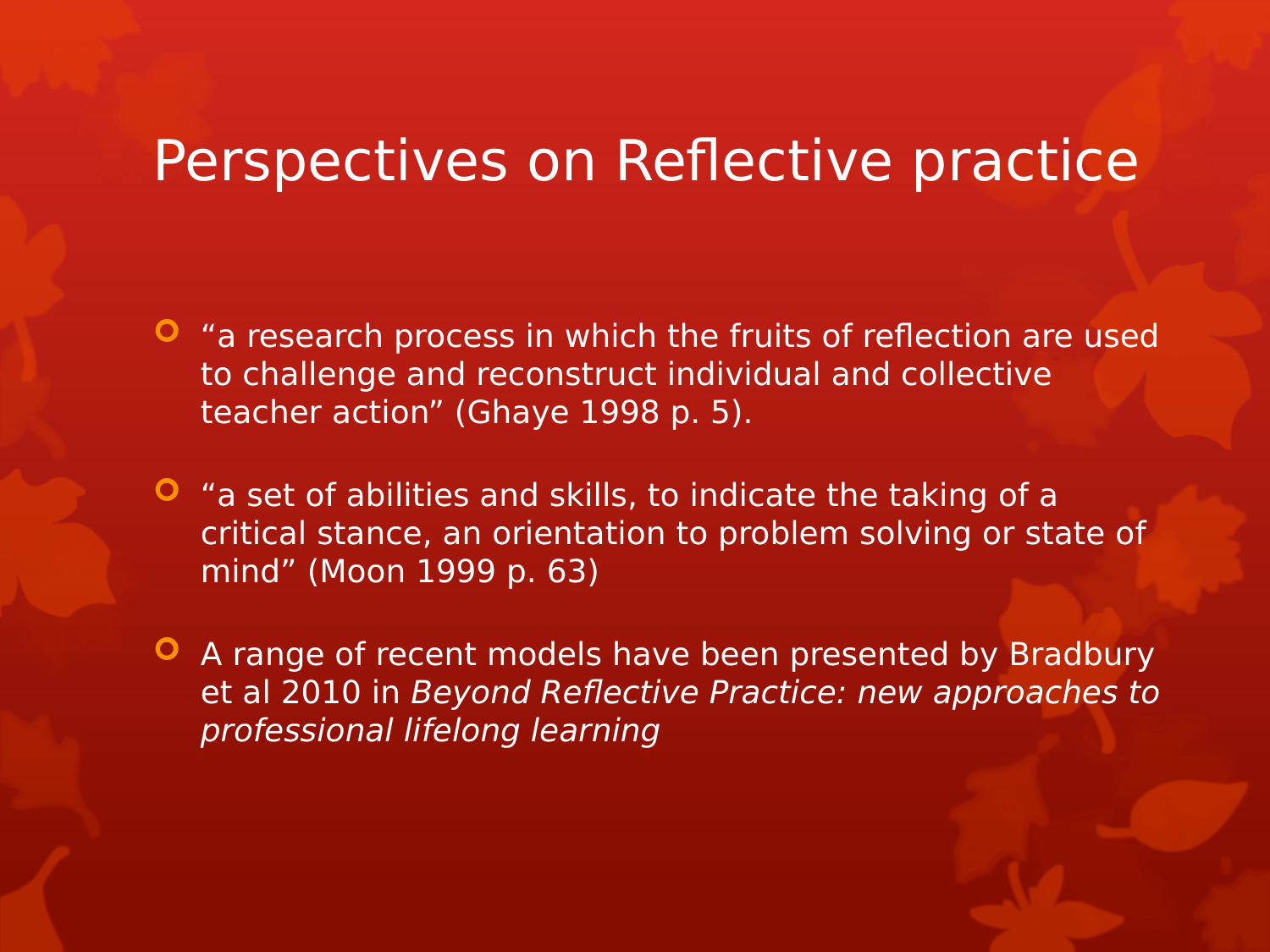

# Perspectives on Reflective practice
“a research process in which the fruits of reflection are used to challenge and reconstruct individual and collective teacher action” (Ghaye 1998 p. 5).

“a set of abilities and skills, to indicate the taking of a critical stance, an orientation to problem solving or state of mind” (Moon 1999 p. 63)

A range of recent models have been presented by Bradbury et al 2010 in Beyond Reflective Practice: new approaches to professional lifelong learning